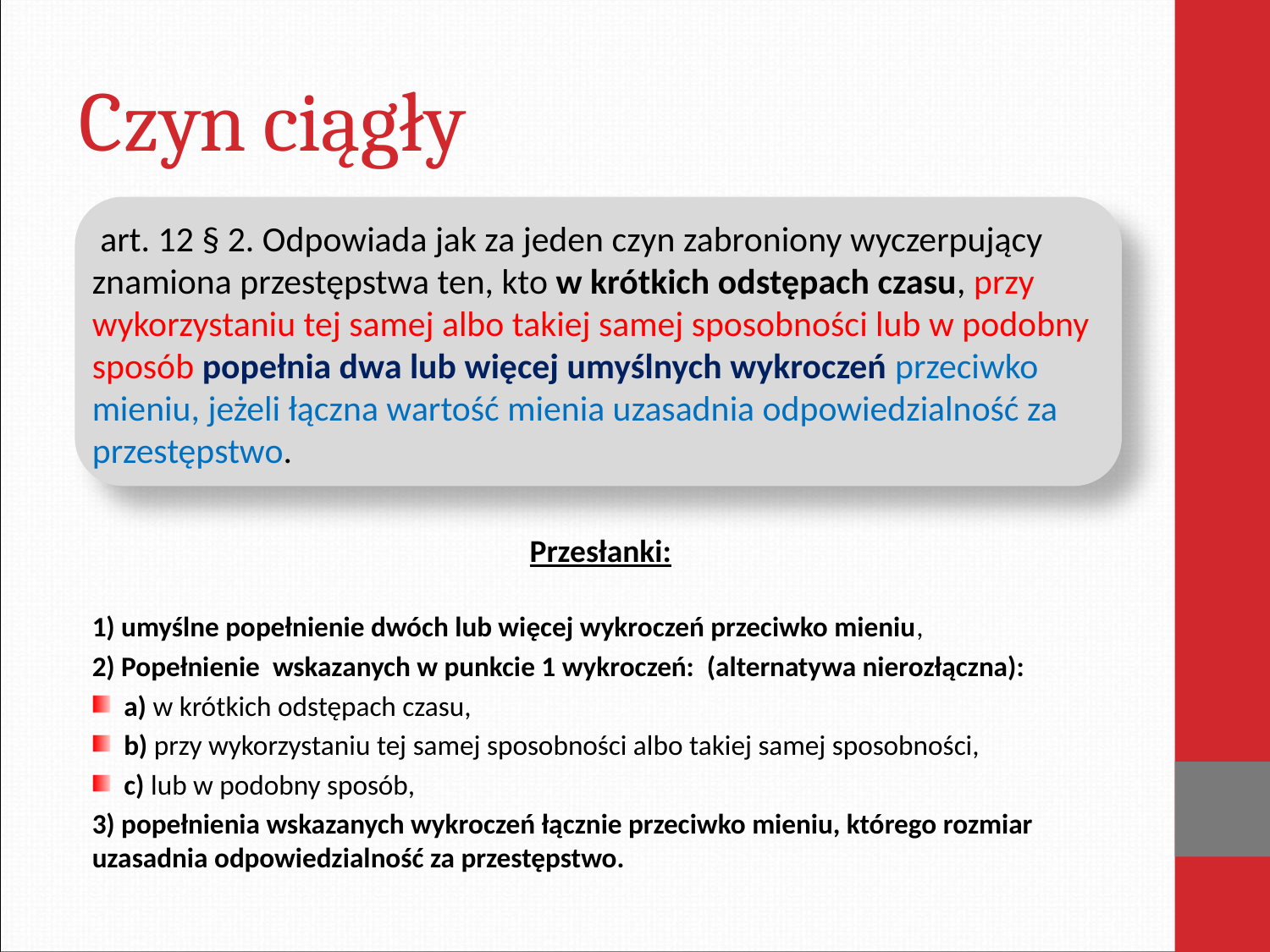

# Czyn ciągły

 art. 12 § 2. Odpowiada jak za jeden czyn zabroniony wyczerpujący znamiona przestępstwa ten, kto w krótkich odstępach czasu, przy wykorzystaniu tej samej albo takiej samej sposobności lub w podobny sposób popełnia dwa lub więcej umyślnych wykroczeń przeciwko mieniu, jeżeli łączna wartość mienia uzasadnia odpowiedzialność za przestępstwo.

Przesłanki:

1) umyślne popełnienie dwóch lub więcej wykroczeń przeciwko mieniu,
2) Popełnienie  wskazanych w punkcie 1 wykroczeń:  (alternatywa nierozłączna):
a) w krótkich odstępach czasu,
b) przy wykorzystaniu tej samej sposobności albo takiej samej sposobności,
c) lub w podobny sposób,
3) popełnienia wskazanych wykroczeń łącznie przeciwko mieniu, którego rozmiar uzasadnia odpowiedzialność za przestępstwo.